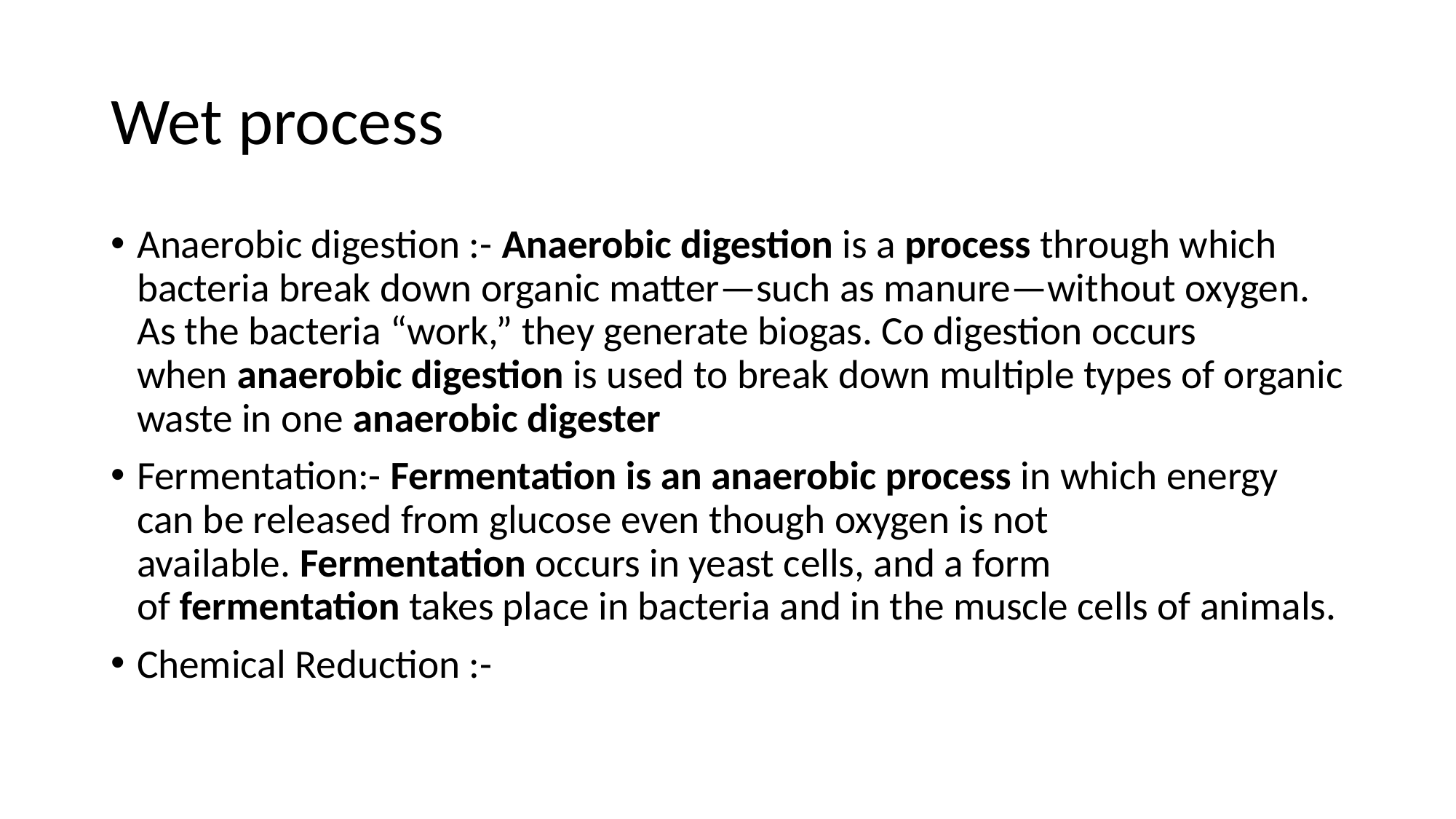

# Wet process
Anaerobic digestion :- Anaerobic digestion is a process through which bacteria break down organic matter—such as manure—without oxygen. As the bacteria “work,” they generate biogas. Co digestion occurs when anaerobic digestion is used to break down multiple types of organic waste in one anaerobic digester
Fermentation:- Fermentation is an anaerobic process in which energy can be released from glucose even though oxygen is not available. Fermentation occurs in yeast cells, and a form of fermentation takes place in bacteria and in the muscle cells of animals.
Chemical Reduction :-